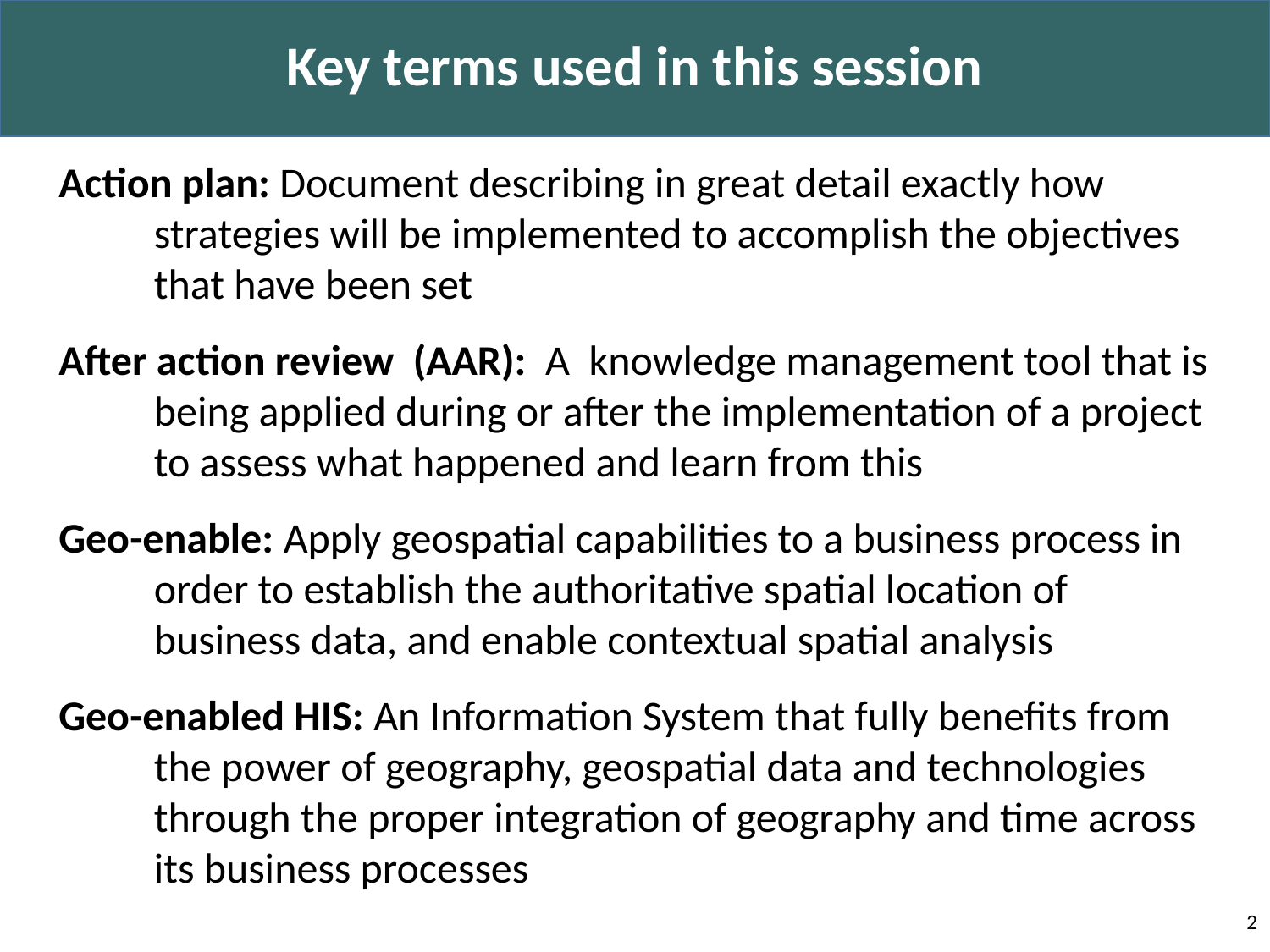

Key terms used in this session
Action plan: Document describing in great detail exactly how strategies will be implemented to accomplish the objectives that have been set

After action review  (AAR):  A  knowledge management tool that is being applied during or after the implementation of a project to assess what happened and learn from this

Geo-enable: Apply geospatial capabilities to a business process in order to establish the authoritative spatial location of business data, and enable contextual spatial analysis

Geo-enabled HIS: An Information System that fully benefits from the power of geography, geospatial data and technologies through the proper integration of geography and time across its business processes
2